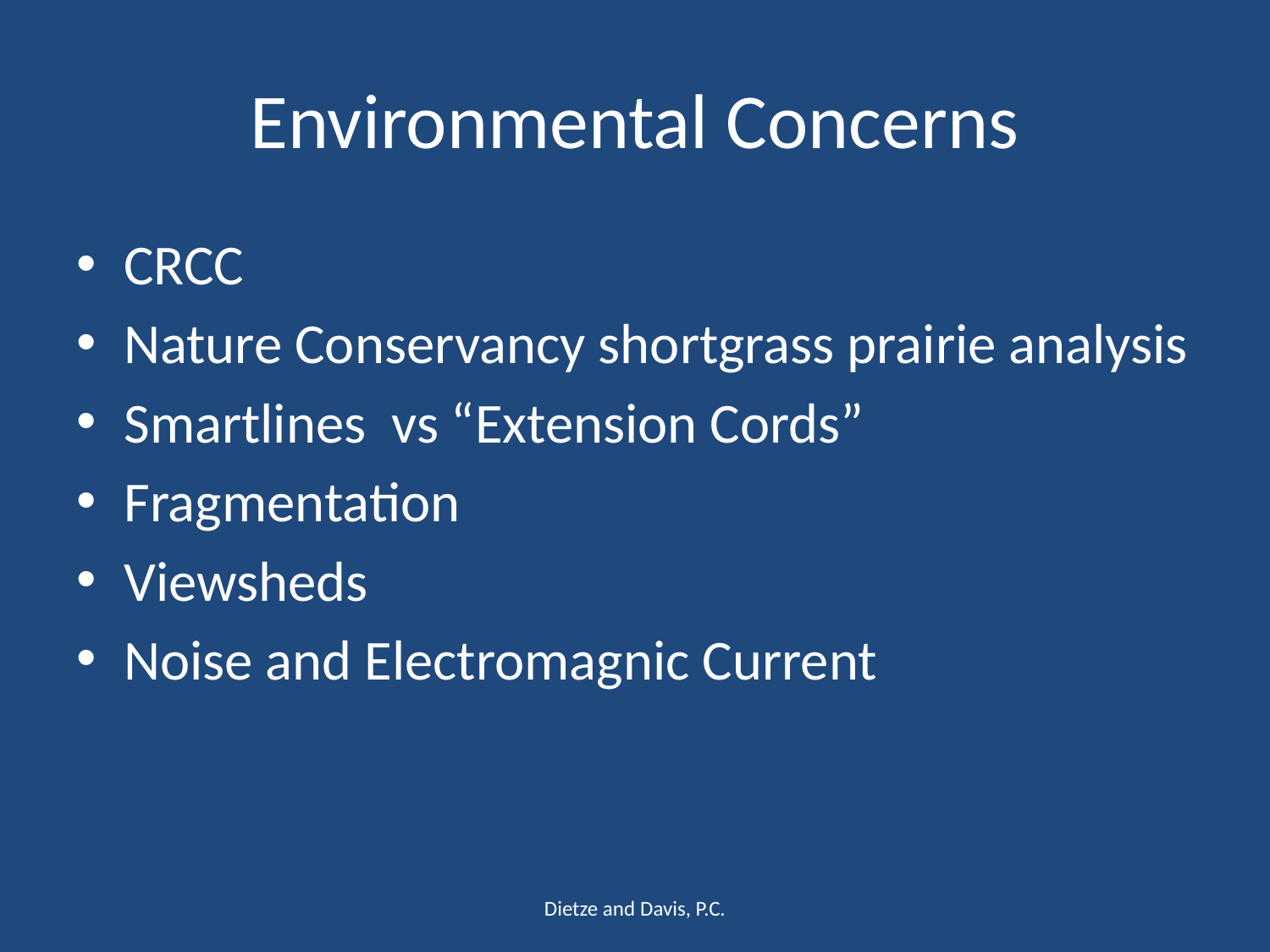

# Environmental Concerns
CRCC
Nature Conservancy shortgrass prairie analysis
Smartlines  vs “Extension Cords”
Fragmentation
Viewsheds
Noise and Electromagnic Current
Dietze and Davis, P.C.